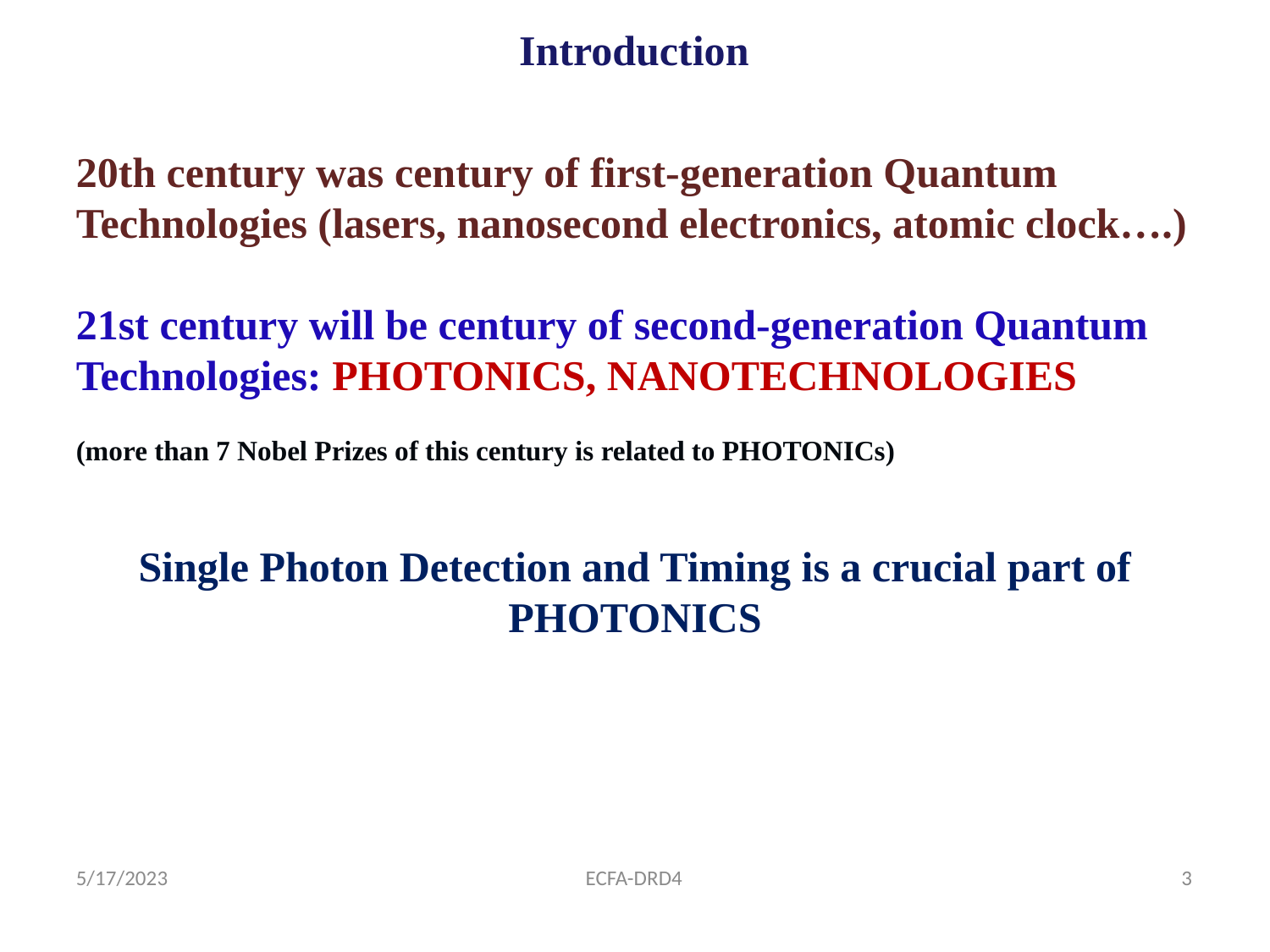

Introduction
20th century was century of first-generation Quantum Technologies (lasers, nanosecond electronics, atomic clock….)

21st century will be century of second-generation Quantum Technologies: PHOTONICS, NANOTECHNOLOGIES

(more than 7 Nobel Prizes of this century is related to PHOTONICs)
Single Photon Detection and Timing is a crucial part of PHOTONICS
5/17/2023
ECFA-DRD4
3